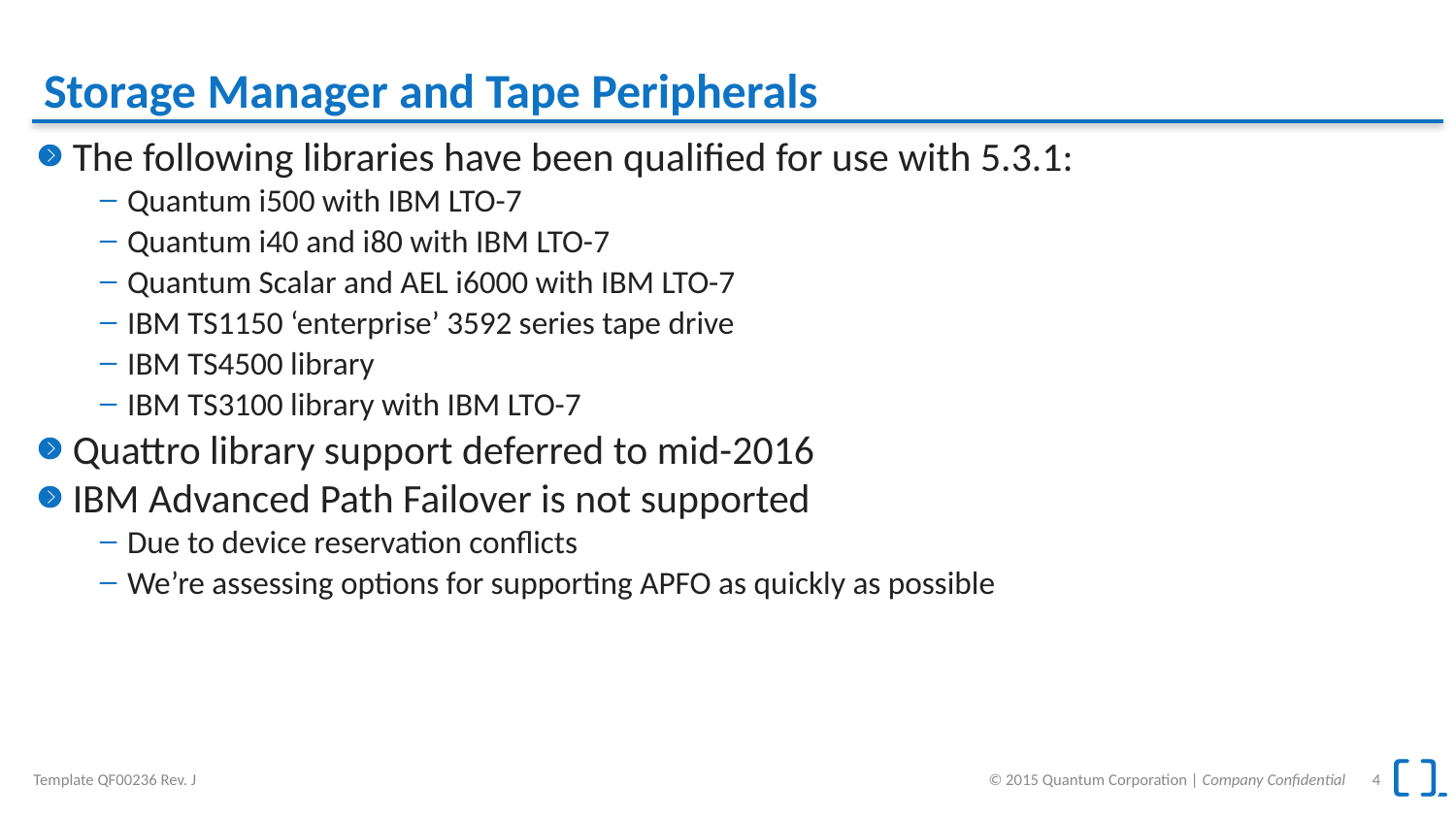

# Storage Manager and Tape Peripherals
The following libraries have been qualified for use with 5.3.1:
Quantum i500 with IBM LTO-7
Quantum i40 and i80 with IBM LTO-7
Quantum Scalar and AEL i6000 with IBM LTO-7
IBM TS1150 ‘enterprise’ 3592 series tape drive
IBM TS4500 library
IBM TS3100 library with IBM LTO-7
Quattro library support deferred to mid-2016
IBM Advanced Path Failover is not supported
Due to device reservation conflicts
We’re assessing options for supporting APFO as quickly as possible